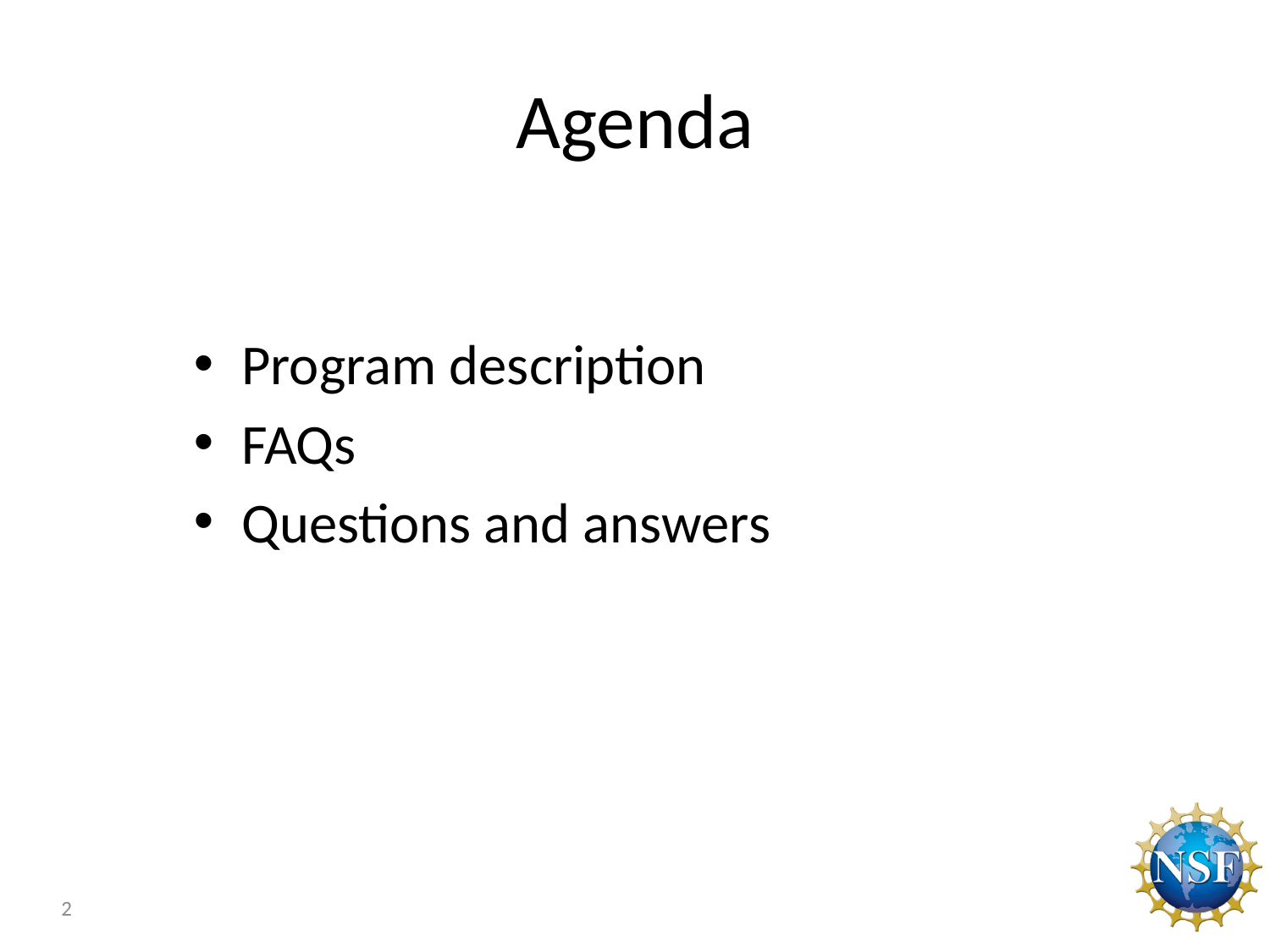

# Agenda
Program description
FAQs
Questions and answers
2